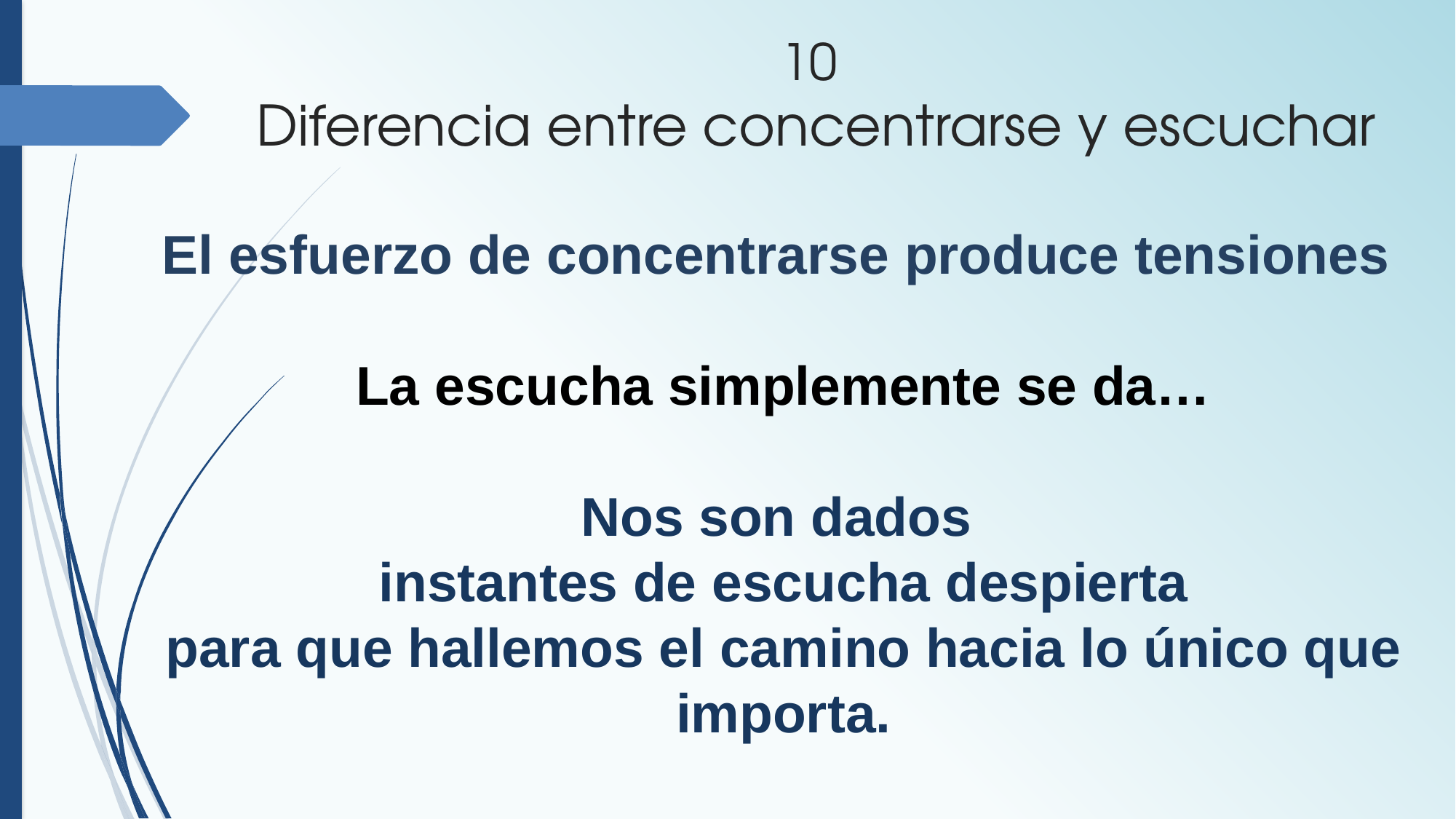

# 10 Diferencia entre concentrarse y escuchar
El esfuerzo de concentrarse produce tensiones

La escucha simplemente se da…

Nos son dados
instantes de escucha despierta
para que hallemos el camino hacia lo único que importa.